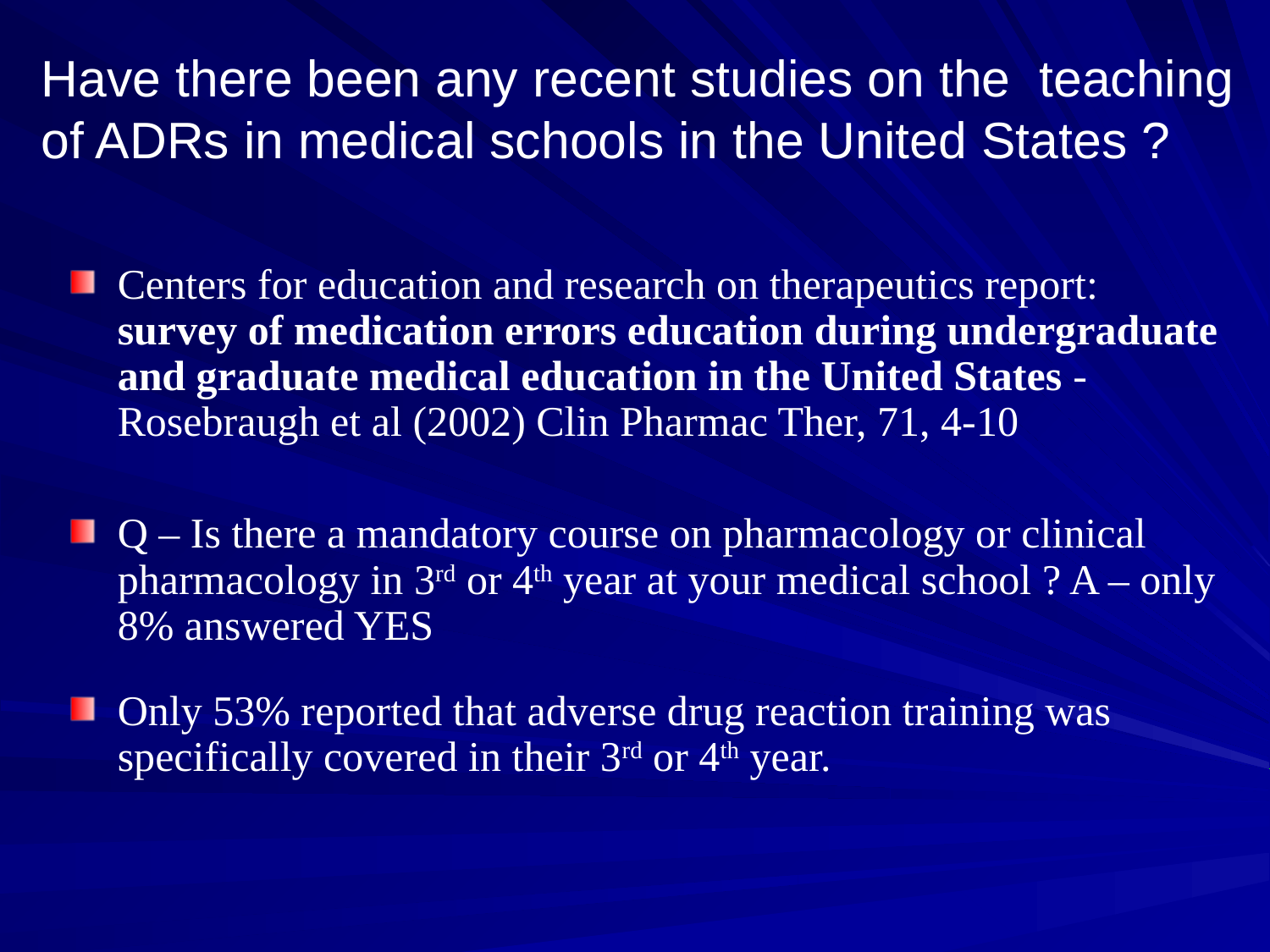

# Have there been any recent studies on the  teaching of ADRs in medical schools in the United States ?
Centers for education and research on therapeutics report: survey of medication errors education during undergraduate and graduate medical education in the United States -  Rosebraugh et al (2002) Clin Pharmac Ther, 71, 4-10

Q – Is there a mandatory course on pharmacology or clinical pharmacology in 3rd or 4th year at your medical school ? A – only 8% answered YES
Only 53% reported that adverse drug reaction training was specifically covered in their 3rd or 4th year.